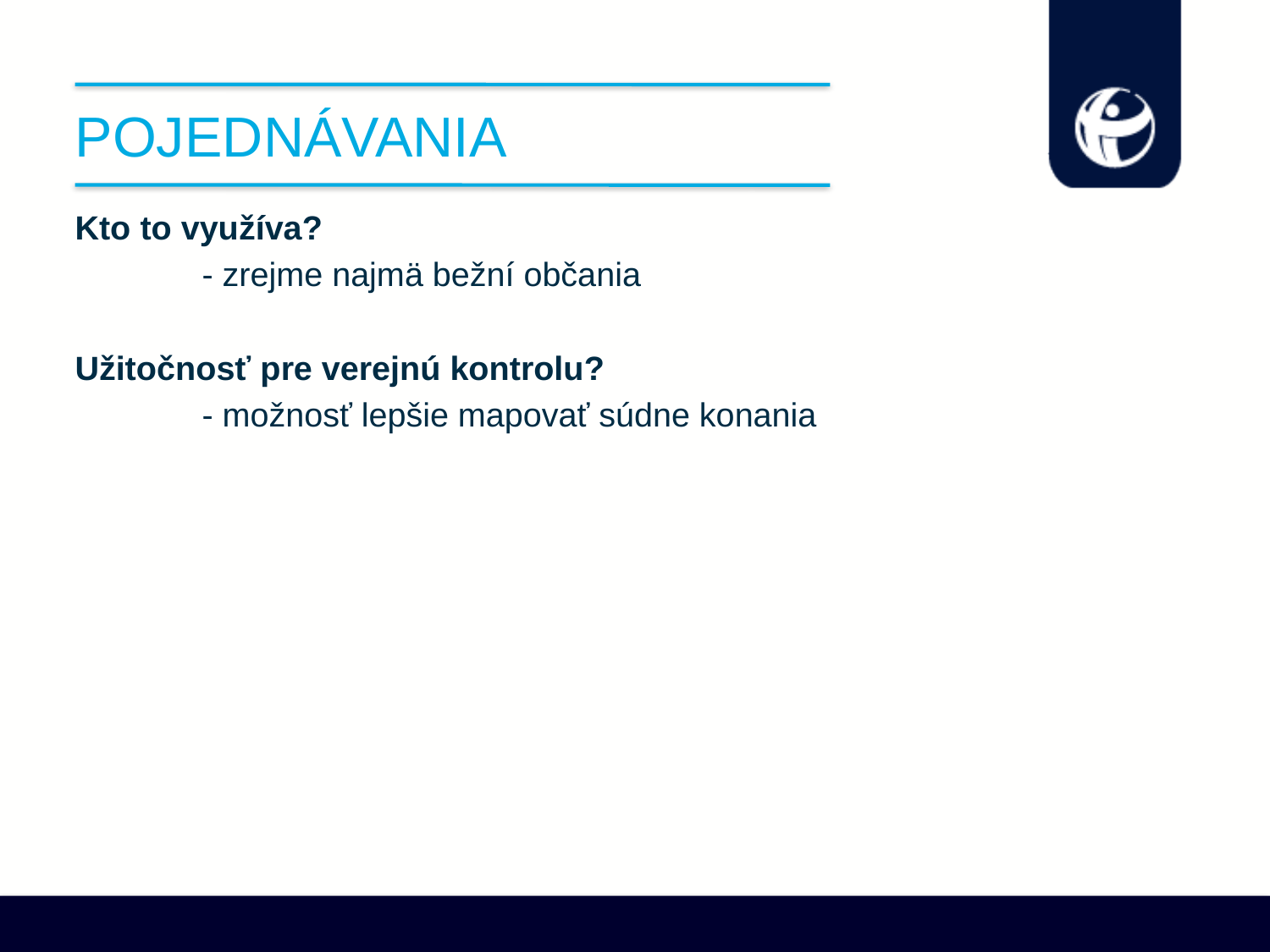

# Pojednávania

Kto to využíva?
	- zrejme najmä bežní občania

Užitočnosť pre verejnú kontrolu?
	- možnosť lepšie mapovať súdne konania

Nedostatky?
	- nevieme, či sa pojednávanie uskutočnilo

Riziká a limity nástroja?
	- zverejňovanie mien účastníkov konaní
	- na mapovanie konaní je info o pojednávaniach nedostatočné